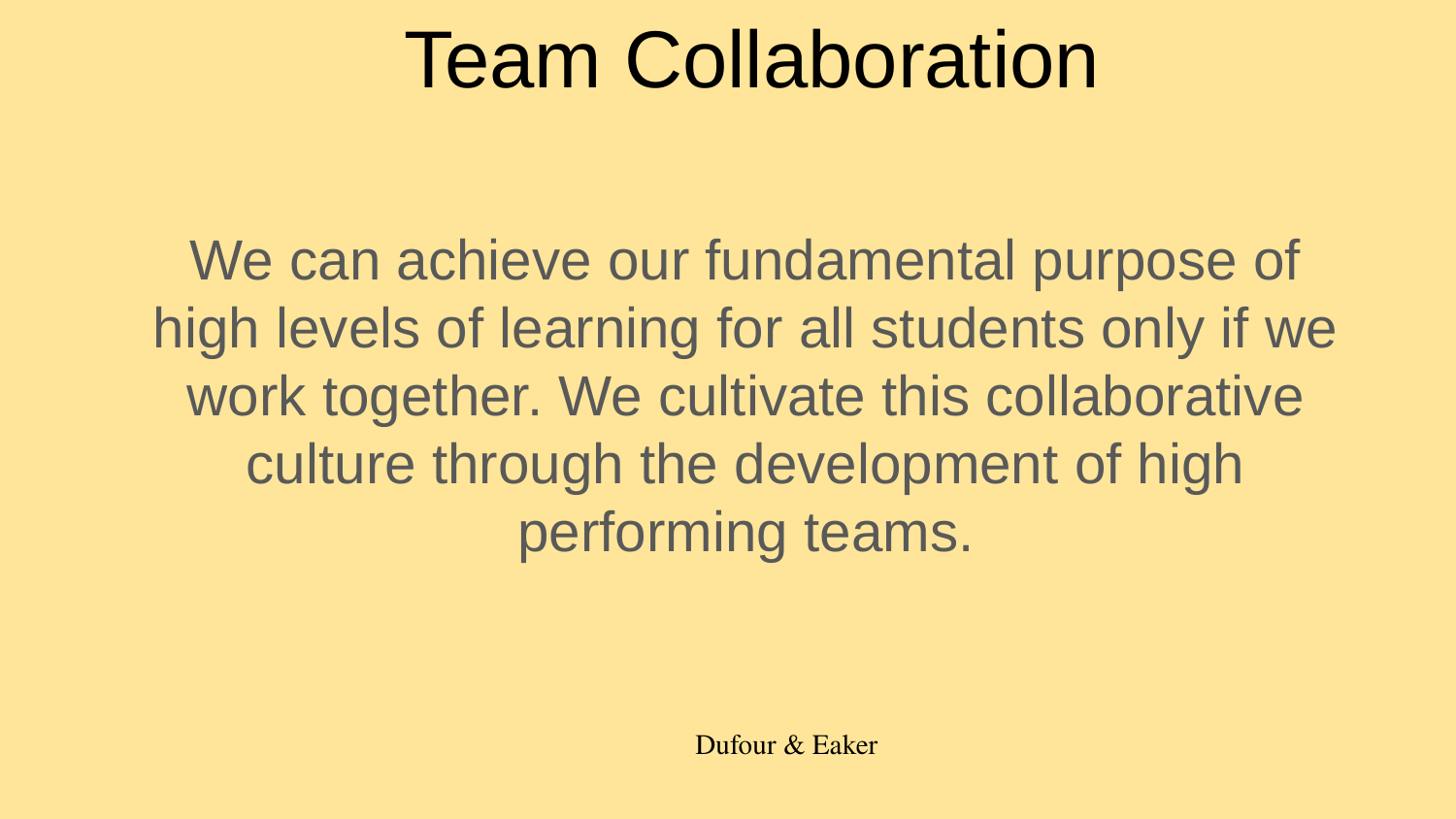

# Team Collaboration
We can achieve our fundamental purpose of high levels of learning for all students only if we work together. We cultivate this collaborative culture through the development of high performing teams.
Dufour & Eaker